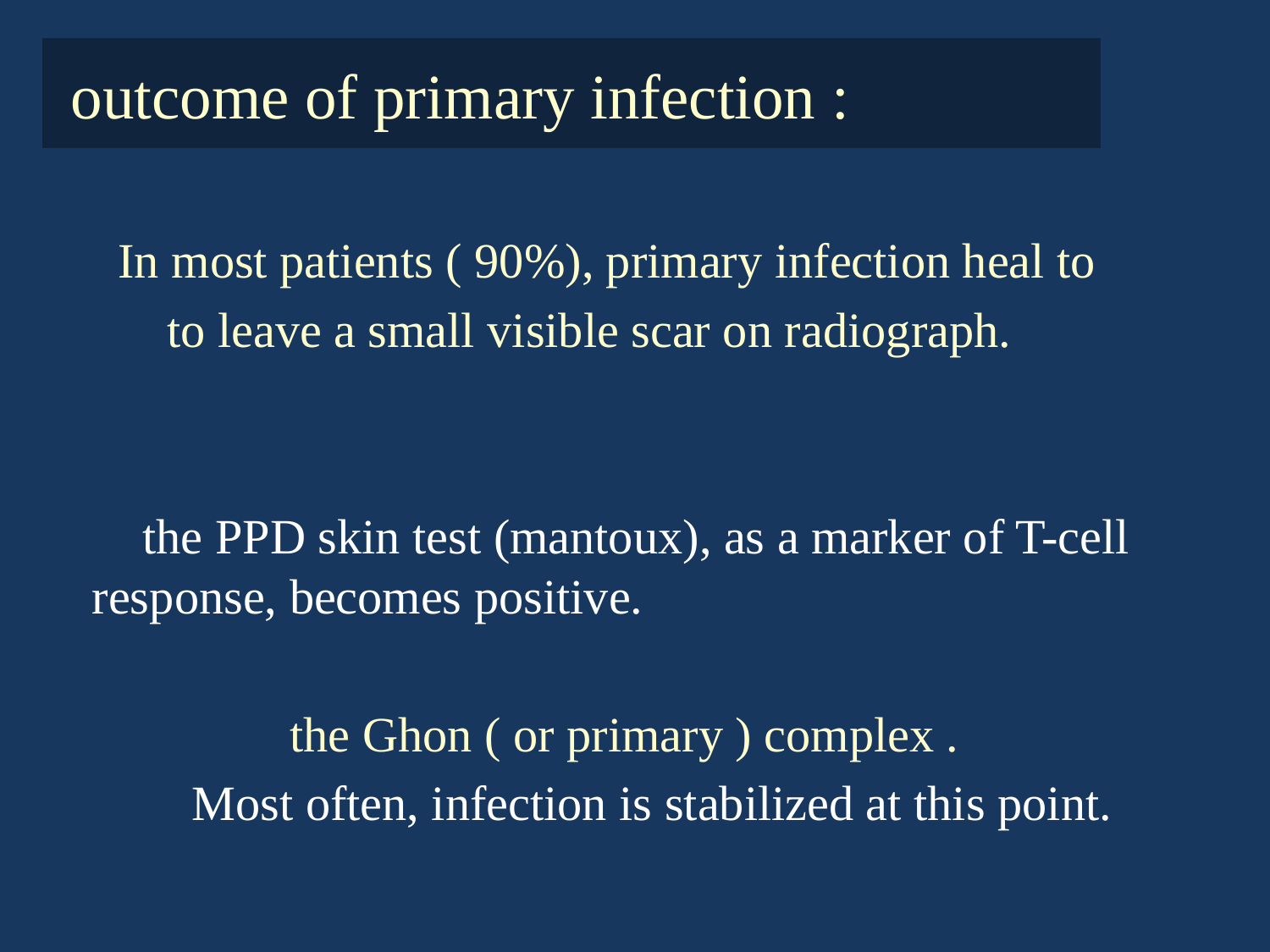

# outcome of primary infection :
      In most patients ( 90%), primary infection heal to
          to leave a small visible scar on radiograph.

        the PPD skin test (mantoux), as a marker of T-cell    response, becomes positive.

                    the Ghon ( or primary ) complex .
            Most often, infection is stabilized at this point.